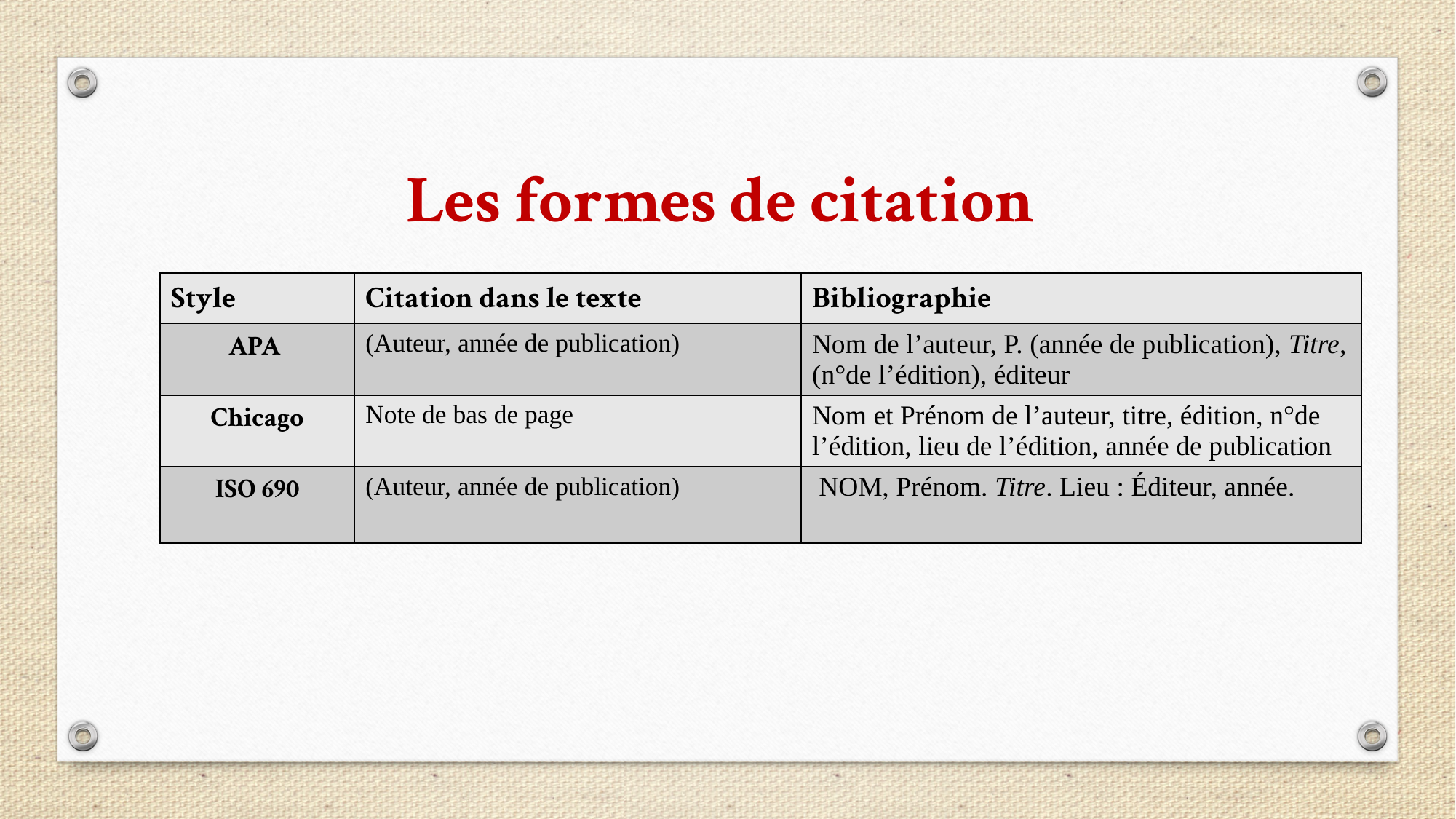

# Les formes de citation
| Style | Citation dans le texte | Bibliographie |
| --- | --- | --- |
| APA | (Auteur, année de publication) | Nom de l’auteur, P. (année de publication), Titre, (n°de l’édition), éditeur |
| Chicago | Note de bas de page | Nom et Prénom de l’auteur, titre, édition, n°de l’édition, lieu de l’édition, année de publication |
| ISO 690 | (Auteur, année de publication) | NOM, Prénom. Titre. Lieu : Éditeur, année. |